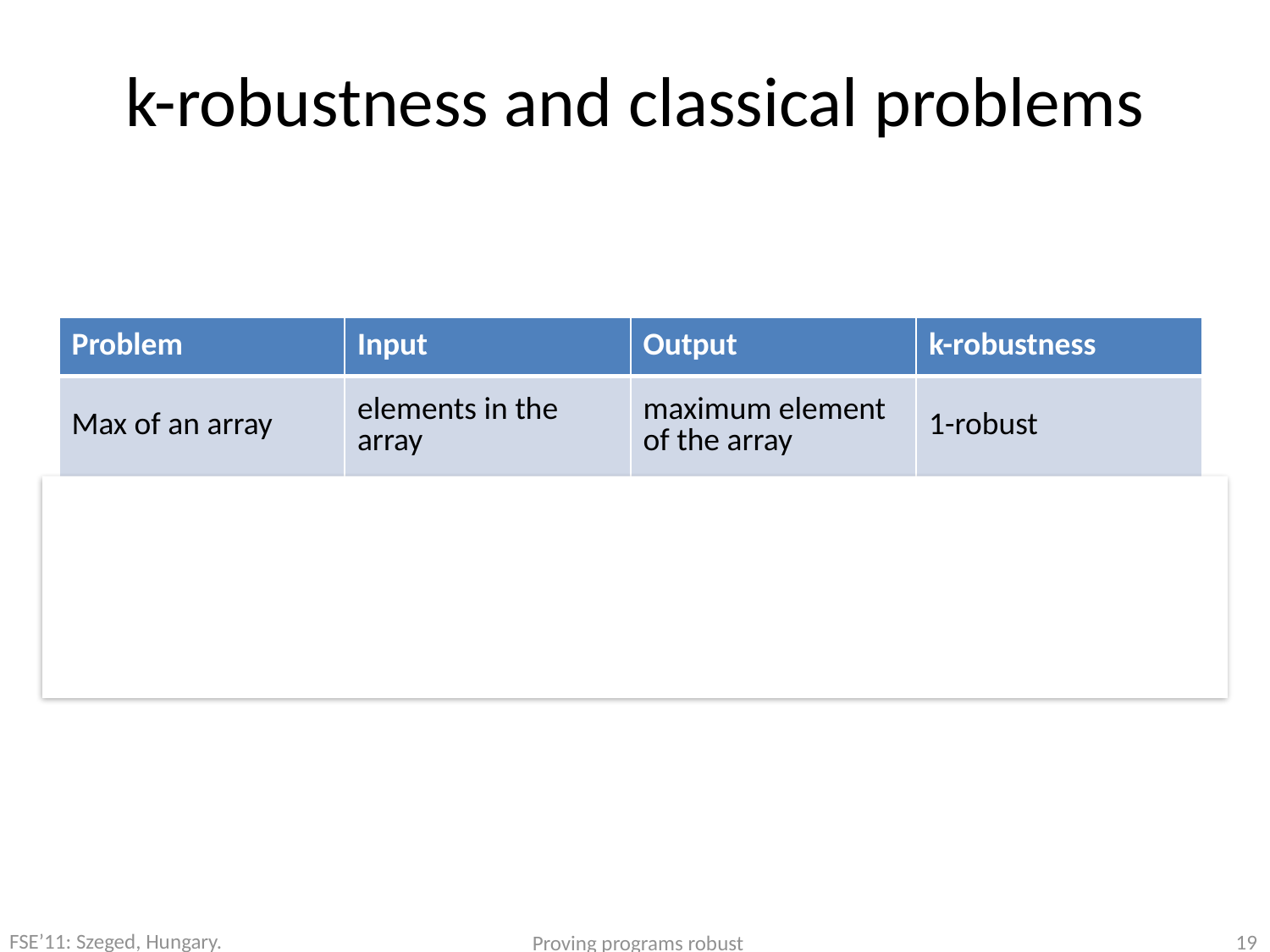

# k-robustness and classical problems
| Problem | Input | Output | k-robustness |
| --- | --- | --- | --- |
| Max of an array | elements in the array | maximum element of the array | 1-robust |
| Minimum spanning tree | graph | cost | N-robust |
| Sorting | elements in the array | sorted array | 1-robust |

FSE’11: Szeged, Hungary.
Proving programs robust
19